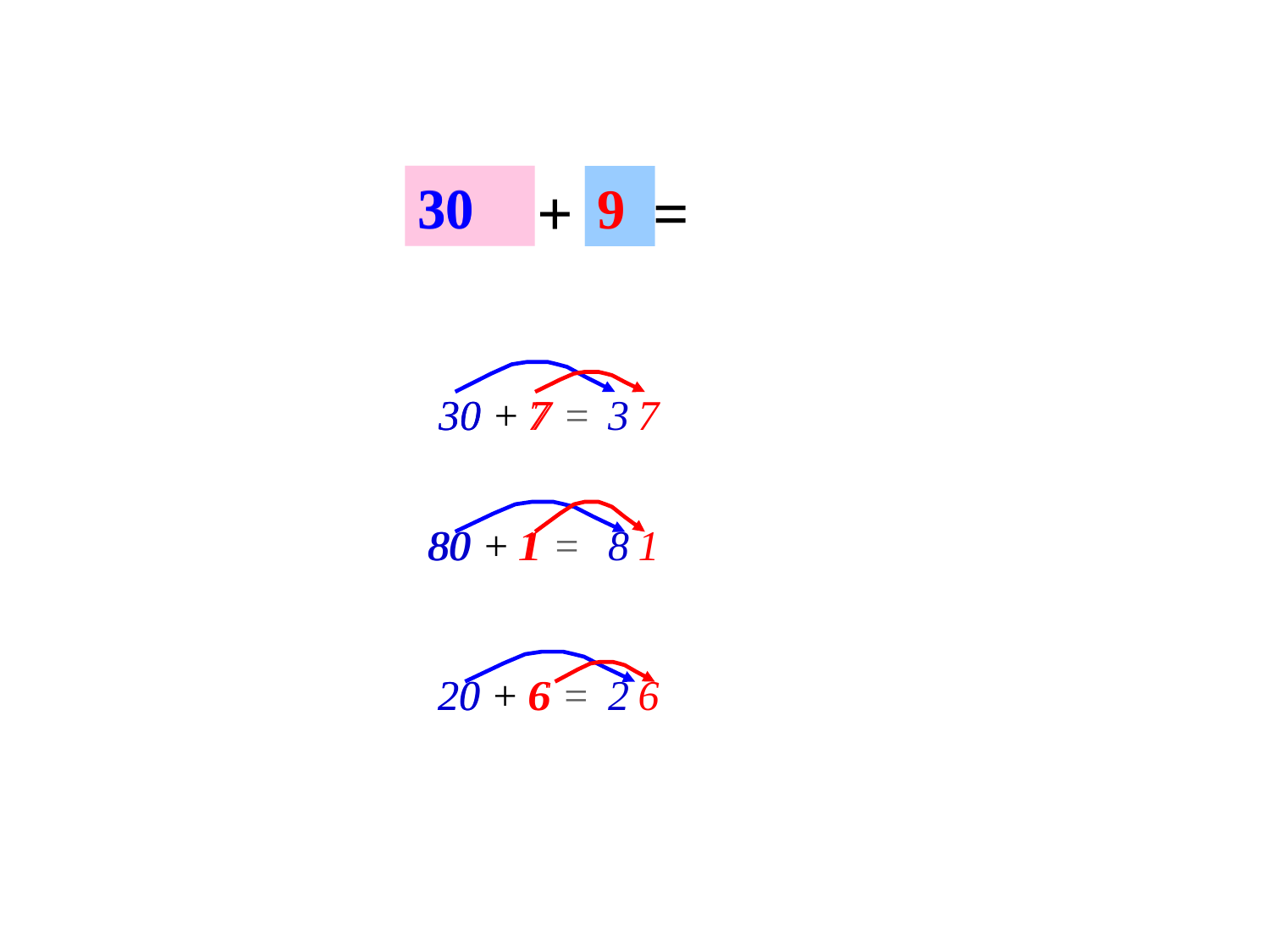

30
30
+     =
9
9

 30
30 + 7 =
3
7
7

1
80 + 1 =
80
1
8

20
20 + 6 =
6
2

6